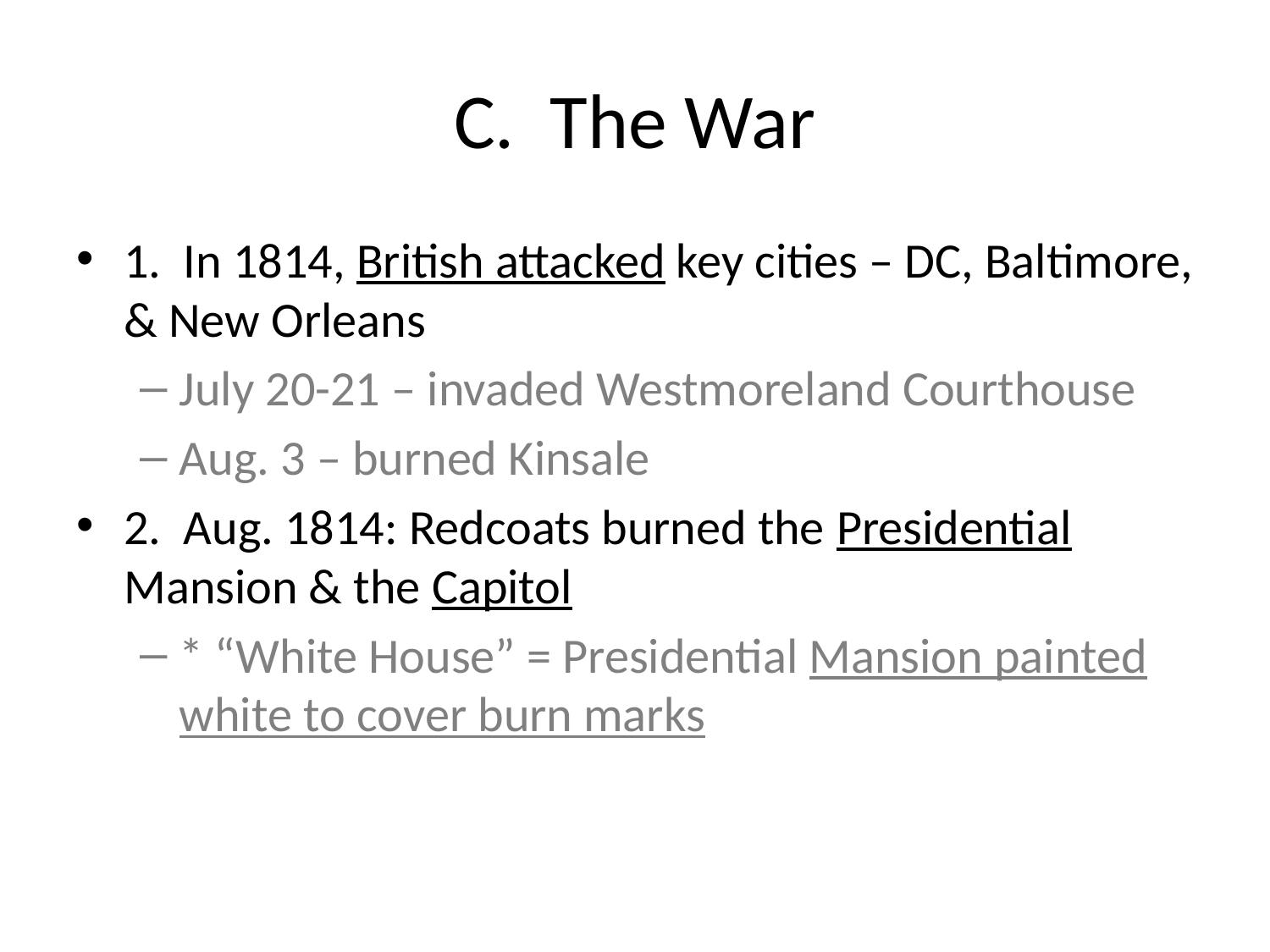

# C.  The War
1.  In 1814, British attacked key cities – DC, Baltimore, & New Orleans
July 20-21 – invaded Westmoreland Courthouse
Aug. 3 – burned Kinsale
2.  Aug. 1814: Redcoats burned the Presidential Mansion & the Capitol
* “White House” = Presidential Mansion painted white to cover burn marks